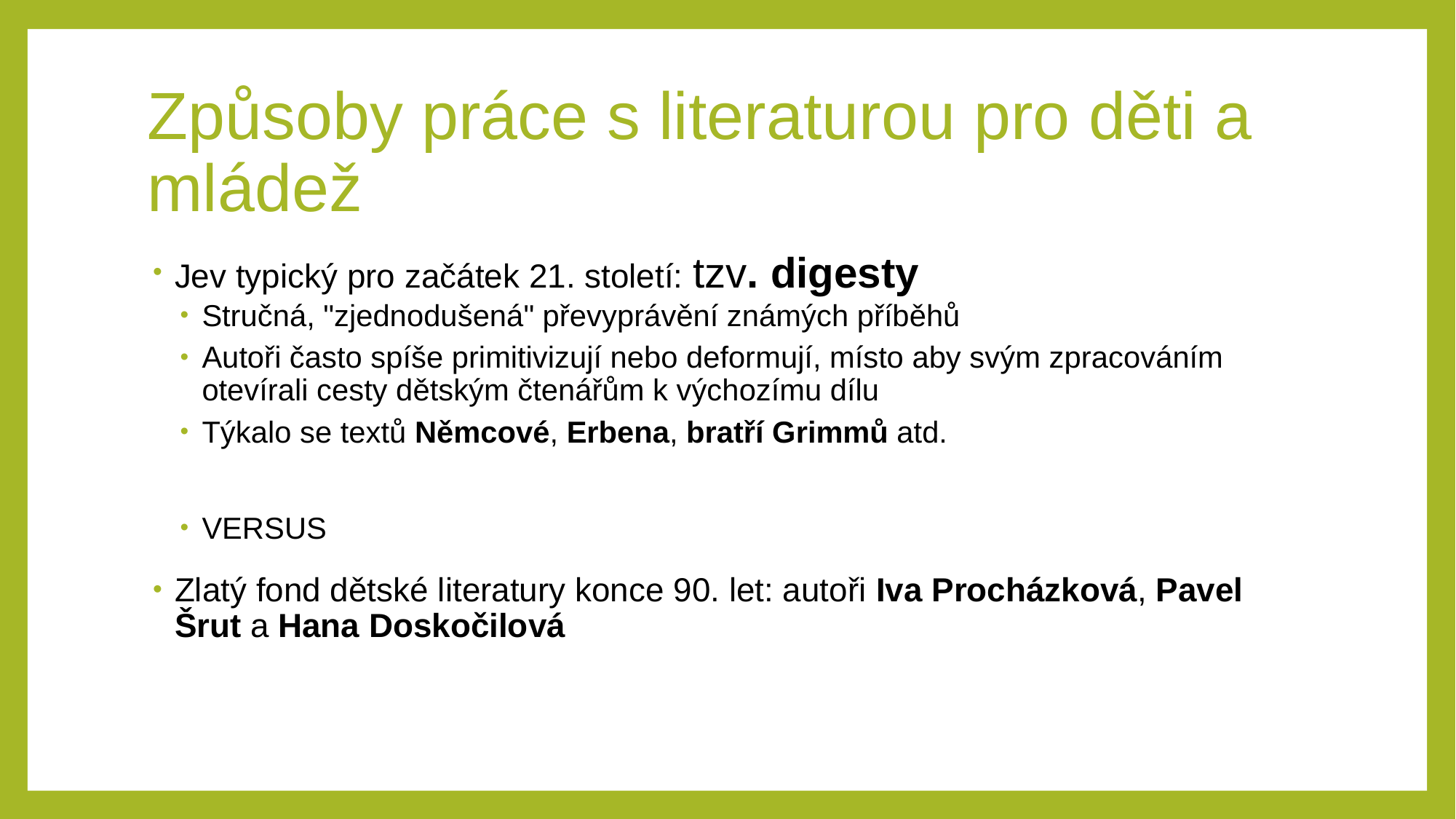

# Způsoby práce s literaturou pro děti a mládež
Jev typický pro začátek 21. století: tzv. digesty
Stručná, "zjednodušená" převyprávění známých příběhů
Autoři často spíše primitivizují nebo deformují, místo aby svým zpracováním otevírali cesty dětským čtenářům k výchozímu dílu
Týkalo se textů Němcové, Erbena, bratří Grimmů atd.

VERSUS
Zlatý fond dětské literatury konce 90. let: autoři Iva Procházková, Pavel  Šrut a Hana Doskočilová